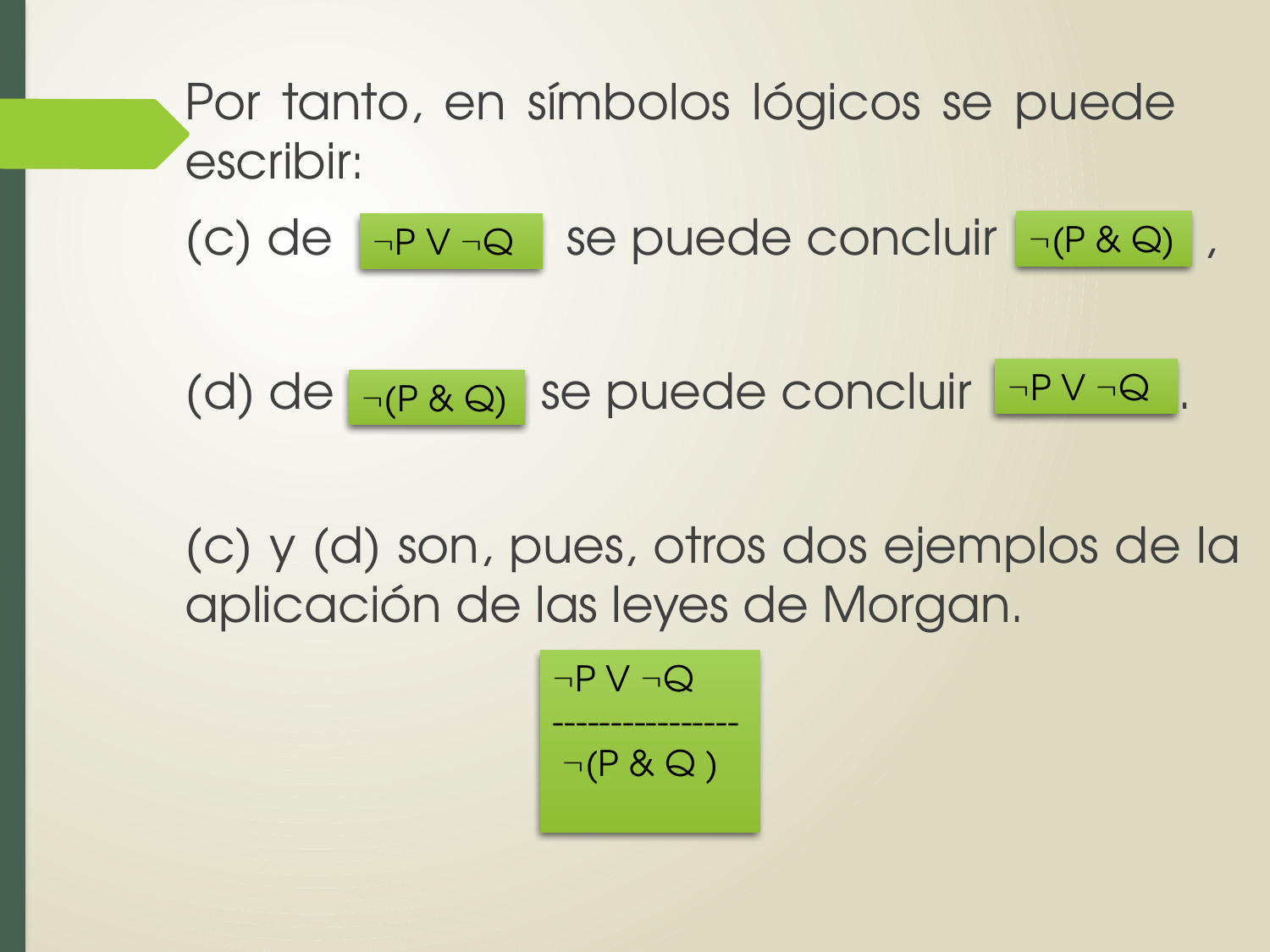

Por tanto, en símbolos lógicos se puede    escribir:
(c) de                 se puede concluir               ,

(d) de               se puede concluir               .

(c) y (d) son, pues, otros dos ejemplos de la aplicación de las leyes de Morgan.
¬(P & Q)
¬P V ¬Q
¬P V ¬Q
¬(P & Q)
¬P V ¬Q
----------------
 ¬(P & Q )